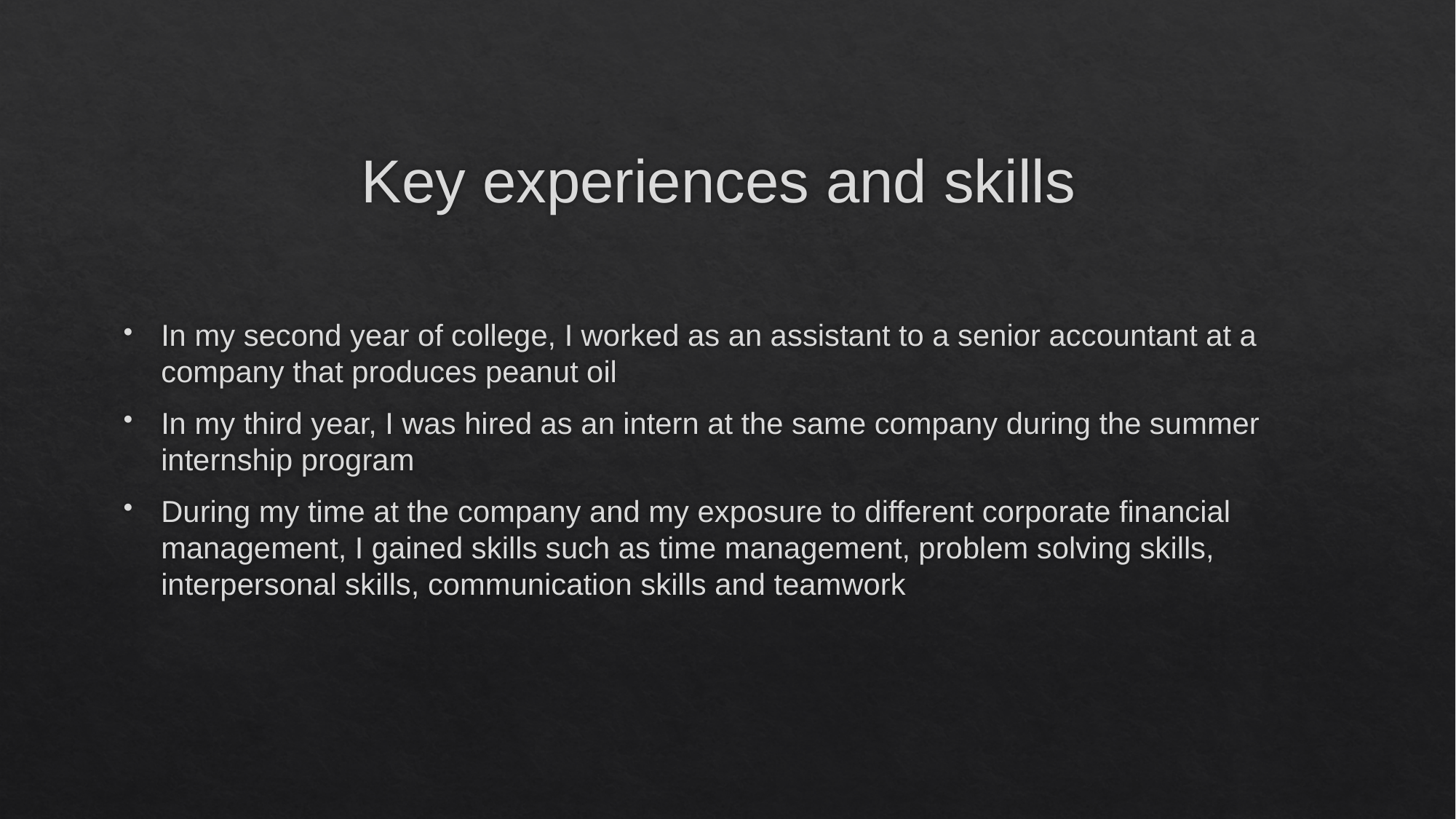

# Key experiences and skills
In my second year of college, I worked as an assistant to a senior accountant at a company that produces peanut oil
In my third year, I was hired as an intern at the same company during the summer internship program
During my time at the company and my exposure to different corporate financial management, I gained skills such as time management, problem solving skills, interpersonal skills, communication skills and teamwork